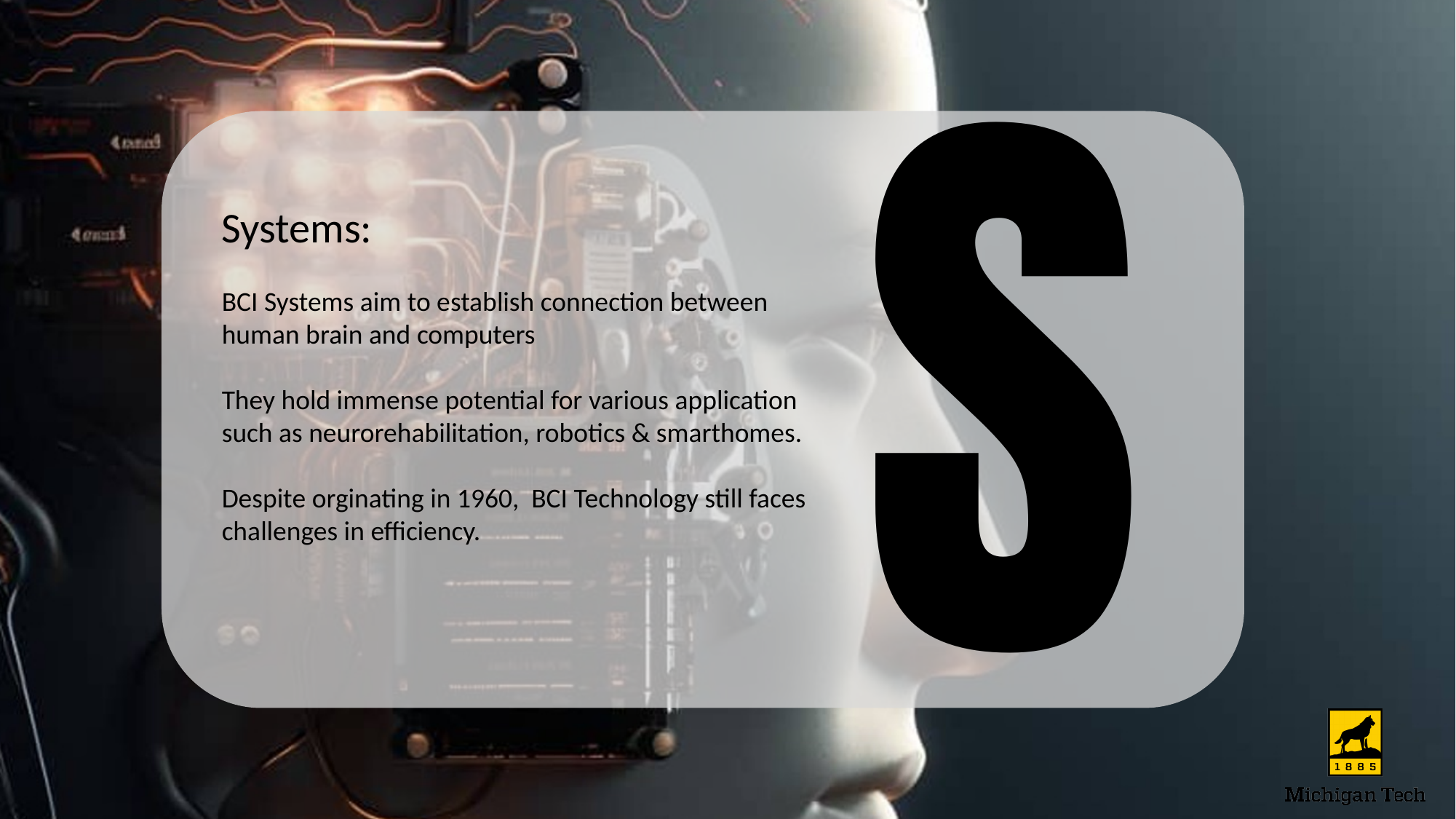

S

Systems:
BCI Systems aim to establish connection between human brain and computers

They hold immense potential for various application such as neurorehabilitation, robotics & smarthomes.
Despite orginating in 1960,  BCI Technology still faces challenges in efficiency.